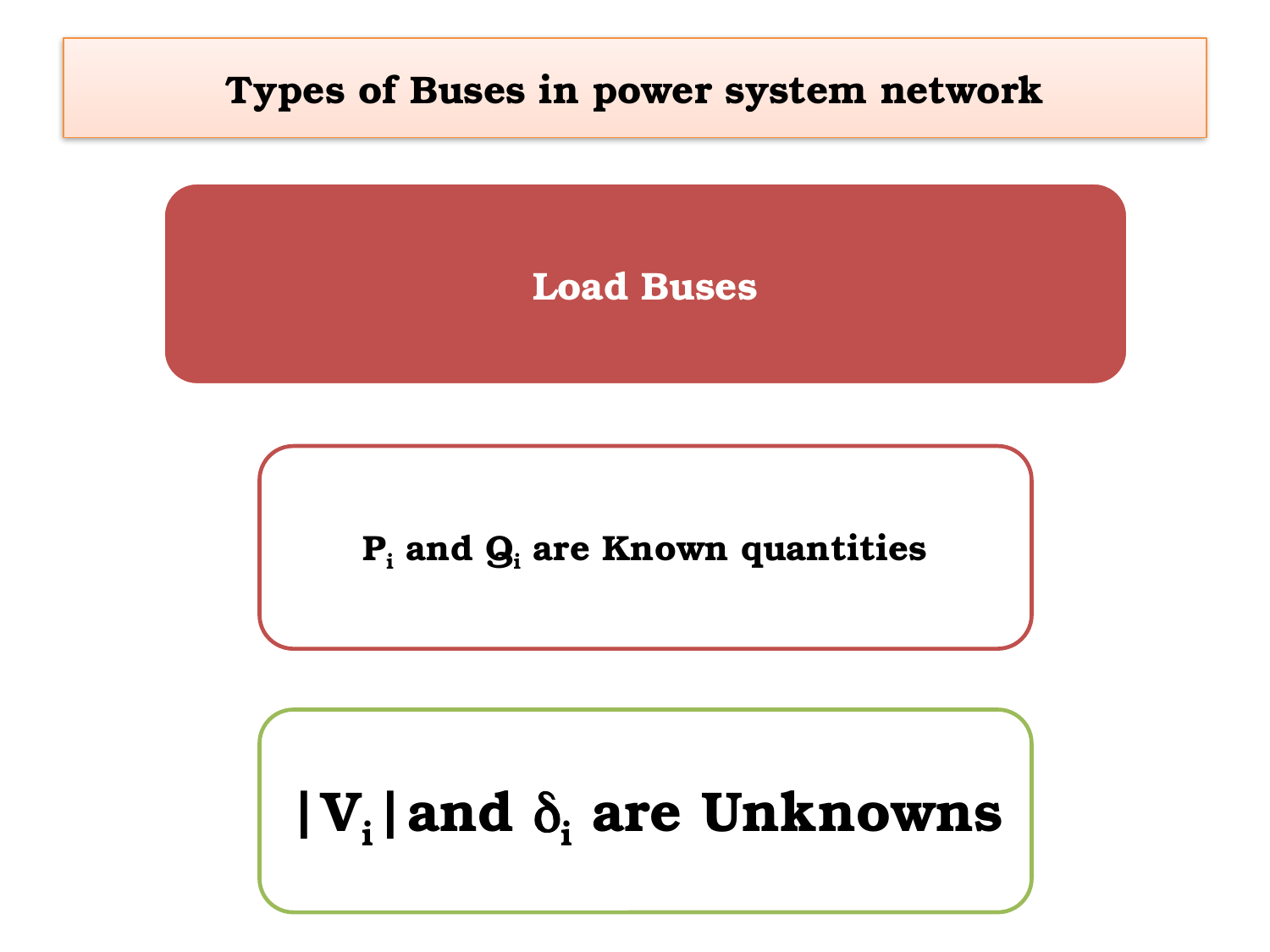

# Types of Buses in power system network
Load Buses
Pi and Qi are Known quantities
|Vi|and δi are Unknowns